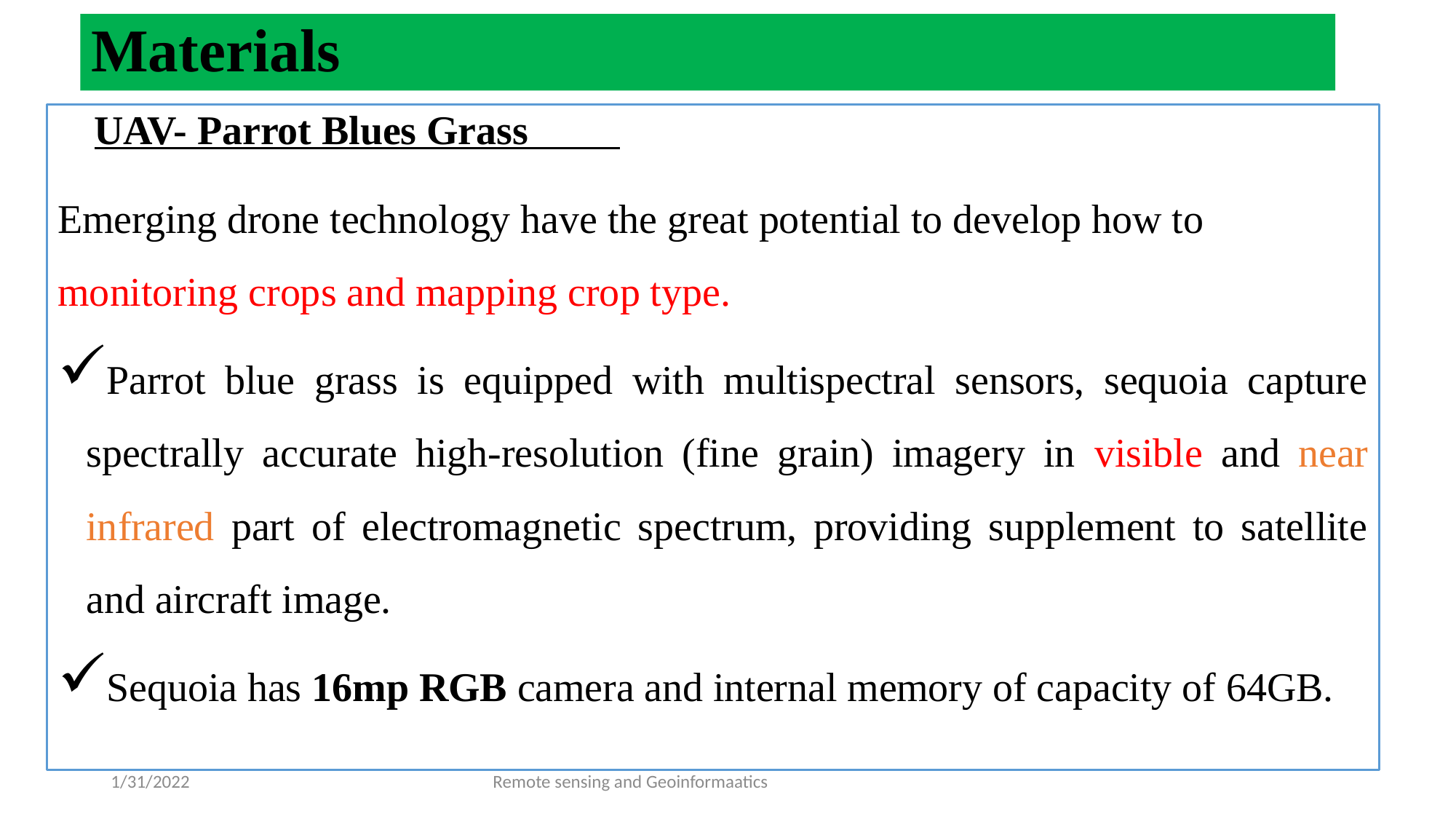

# Materials
    UAV- Parrot Blues Grass
Emerging drone technology have the great potential to develop how to monitoring crops and mapping crop type.
Parrot blue grass is equipped with multispectral sensors, sequoia capture spectrally accurate high-resolution (fine grain) imagery in visible and near infrared part of electromagnetic spectrum, providing supplement to satellite and aircraft image.
Sequoia has 16mp RGB camera and internal memory of capacity of 64GB.

1/31/2022
Remote sensing and Geoinformaatics